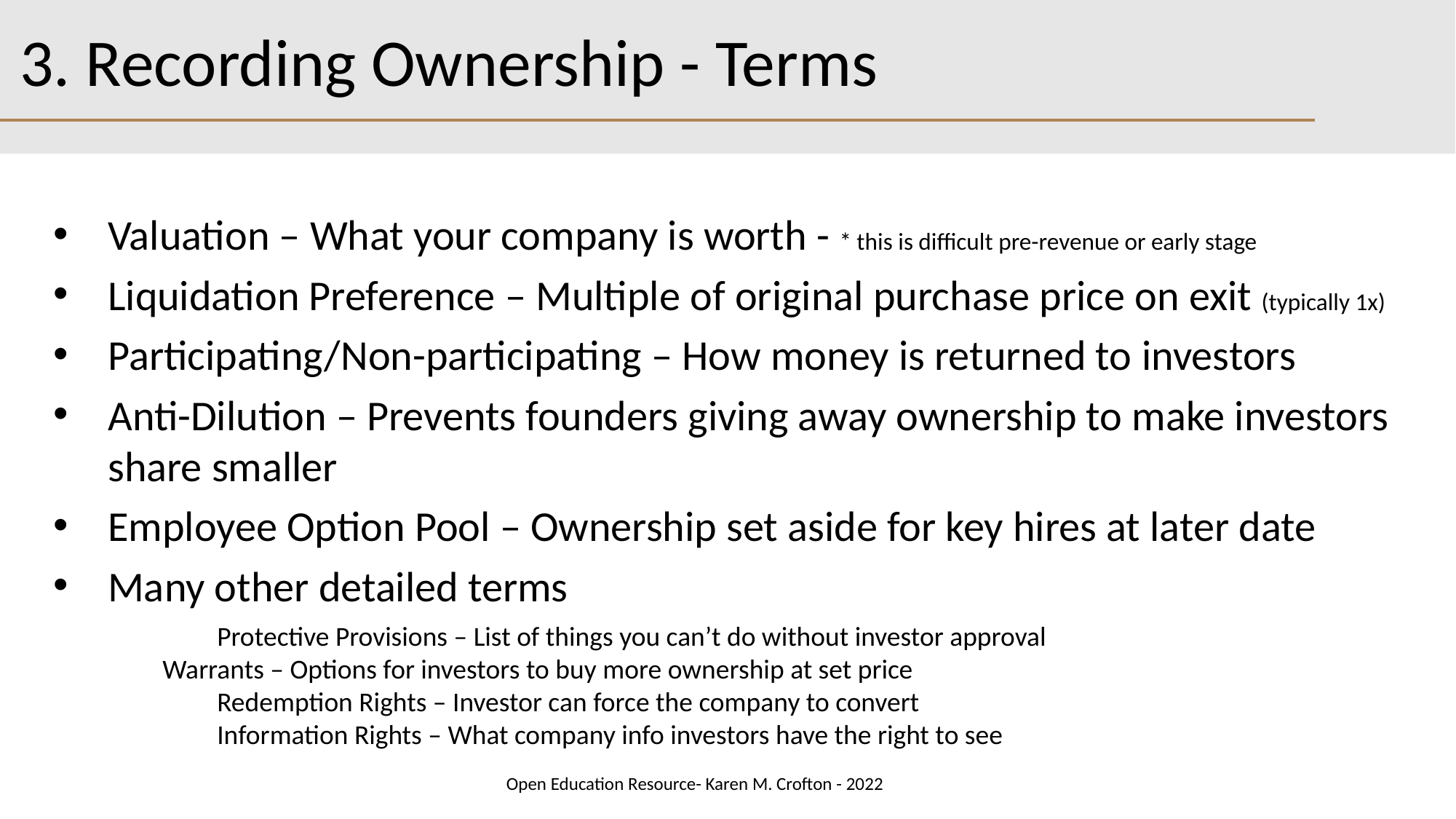

# 3. Recording Ownership - Terms
Valuation – What your company is worth - * this is difficult pre-revenue or early stage
Liquidation Preference – Multiple of original purchase price on exit (typically 1x)
Participating/Non-participating – How money is returned to investors
Anti-Dilution – Prevents founders giving away ownership to make investors share smaller
Employee Option Pool – Ownership set aside for key hires at later date
Many other detailed terms
	Protective Provisions – List of things you can’t do without investor approval
Warrants – Options for investors to buy more ownership at set price
	Redemption Rights – Investor can force the company to convert
	Information Rights – What company info investors have the right to see